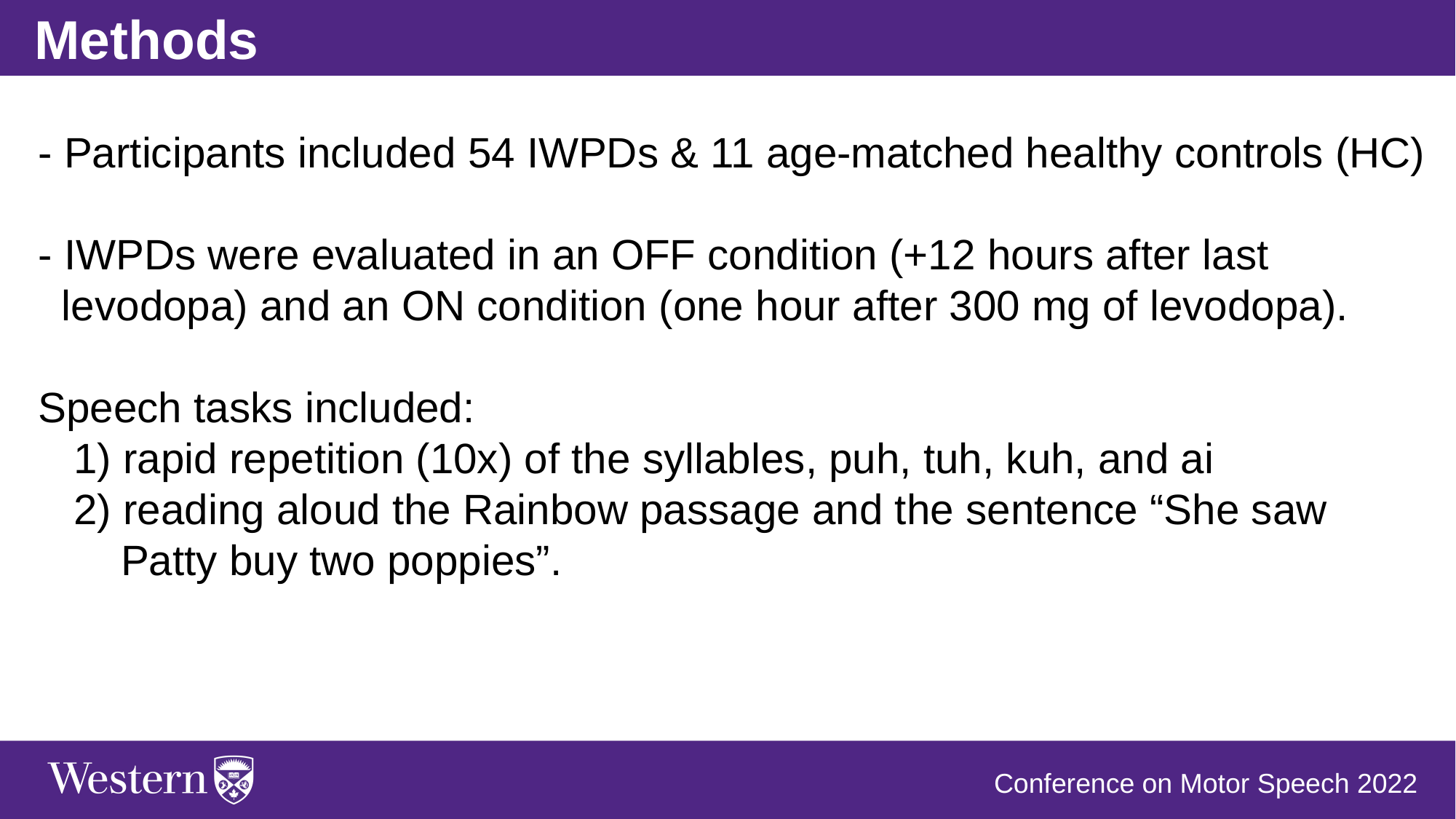

Methods
- Participants included 54 IWPDs & 11 age-matched healthy controls (HC)

- IWPDs were evaluated in an OFF condition (+12 hours after last
  levodopa) and an ON condition (one hour after 300 mg of levodopa).

Speech tasks included:
   1) rapid repetition (10x) of the syllables, puh, tuh, kuh, and ai
   2) reading aloud the Rainbow passage and the sentence “She saw
       Patty buy two poppies”.

Conference on Motor Speech 2022